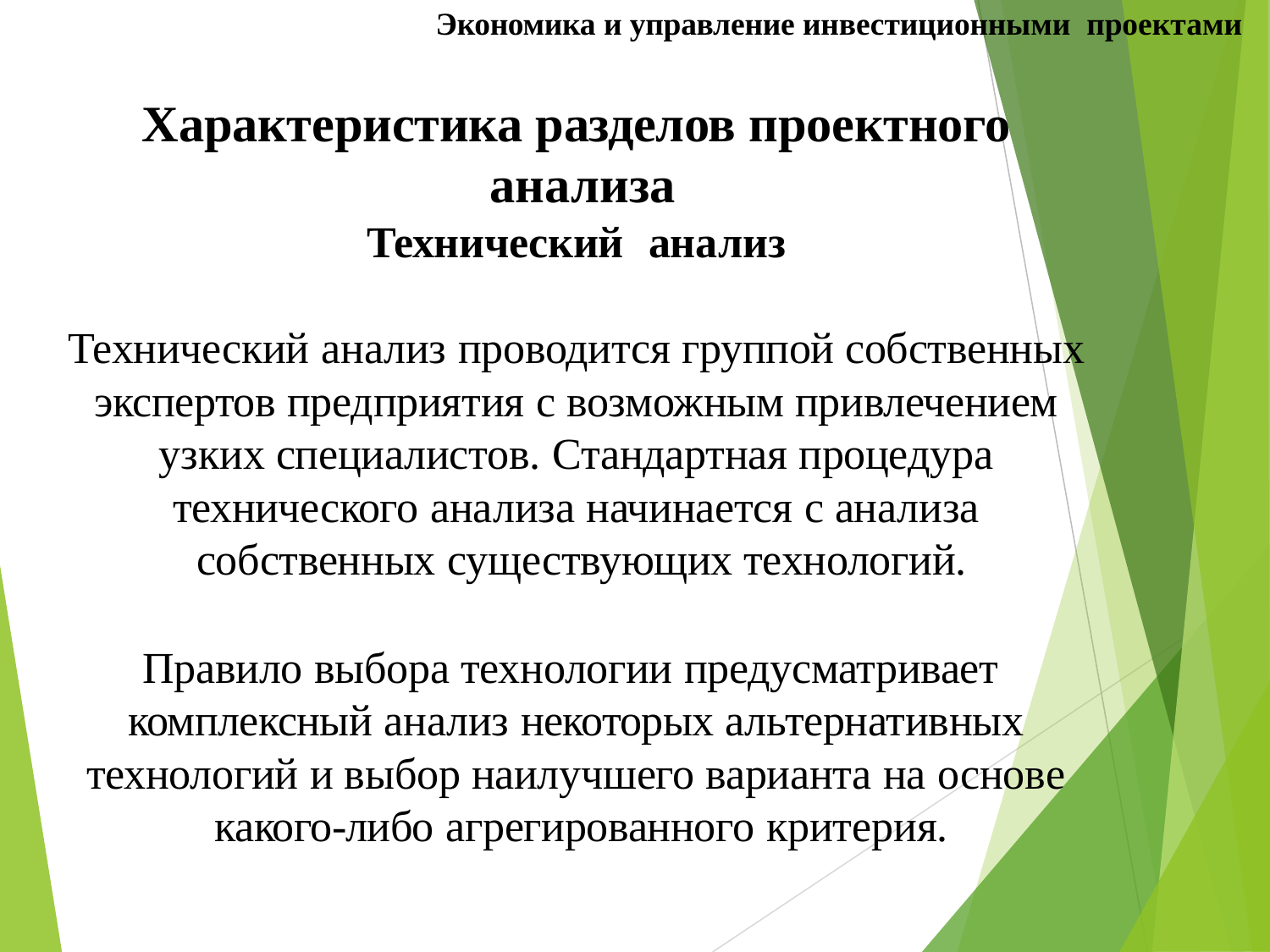

Экономика и управление инвестиционными  проектами
# Характеристика разделов проектного  анализа
Технический	анализ
Технический анализ проводится группой собственных  экспертов предприятия с возможным привлечением  узких специалистов. Стандартная процедура
технического анализа начинается с анализа  собственных существующих технологий.

Правило выбора технологии предусматривает  комплексный анализ некоторых альтернативных
технологий и выбор наилучшего варианта на основе  какого-либо агрегированного критерия.